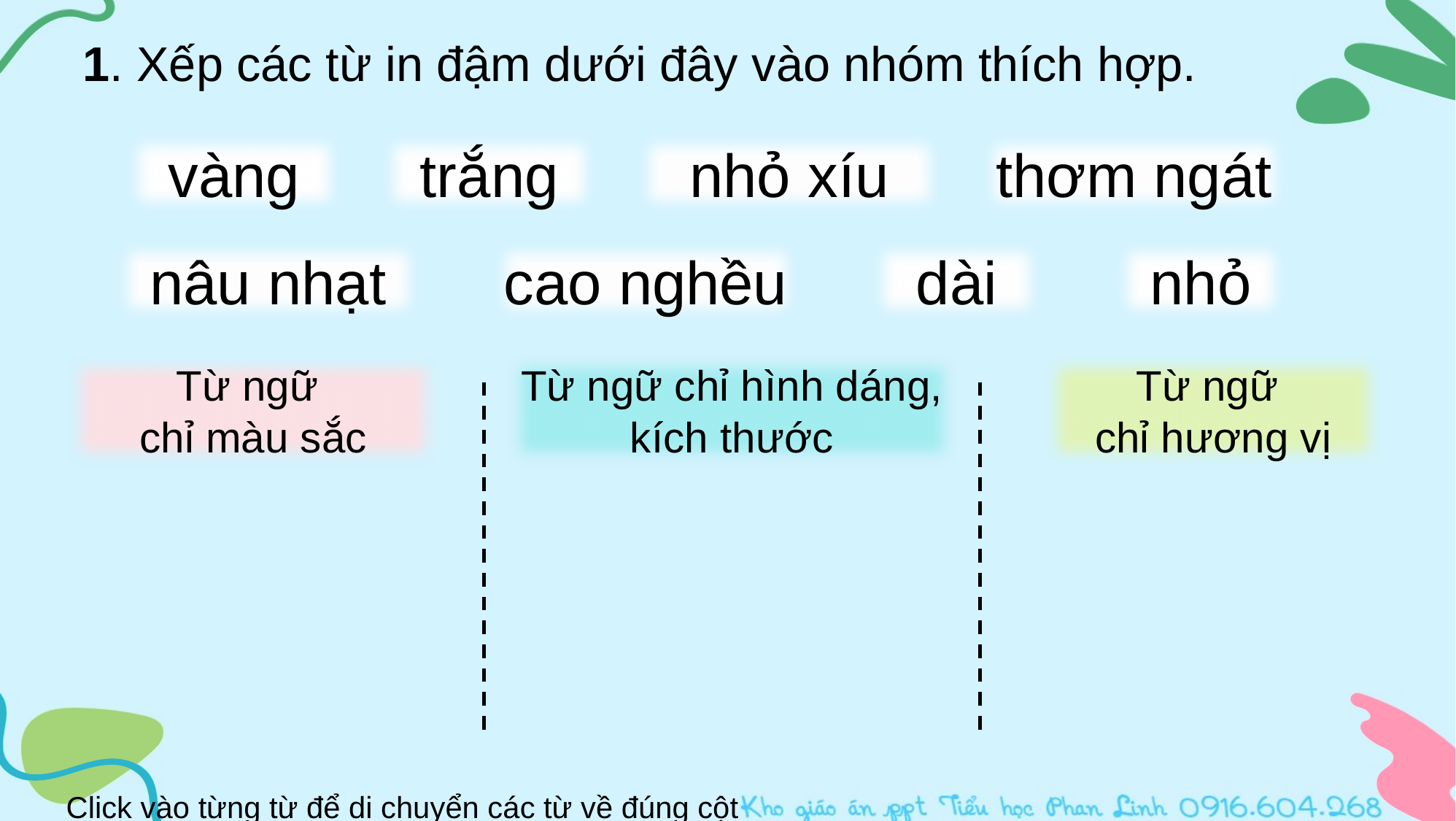

1. Xếp các từ in đậm dưới đây vào nhóm thích hợp.
vàng
trắng
nhỏ xíu
thơm ngát
nâu nhạt
cao nghều
dài
nhỏ
Từ ngữ
chỉ màu sắc
Từ ngữ chỉ hình dáng, kích thước
Từ ngữ
chỉ hương vị
Click vào từng từ để di chuyển các từ về đúng cột